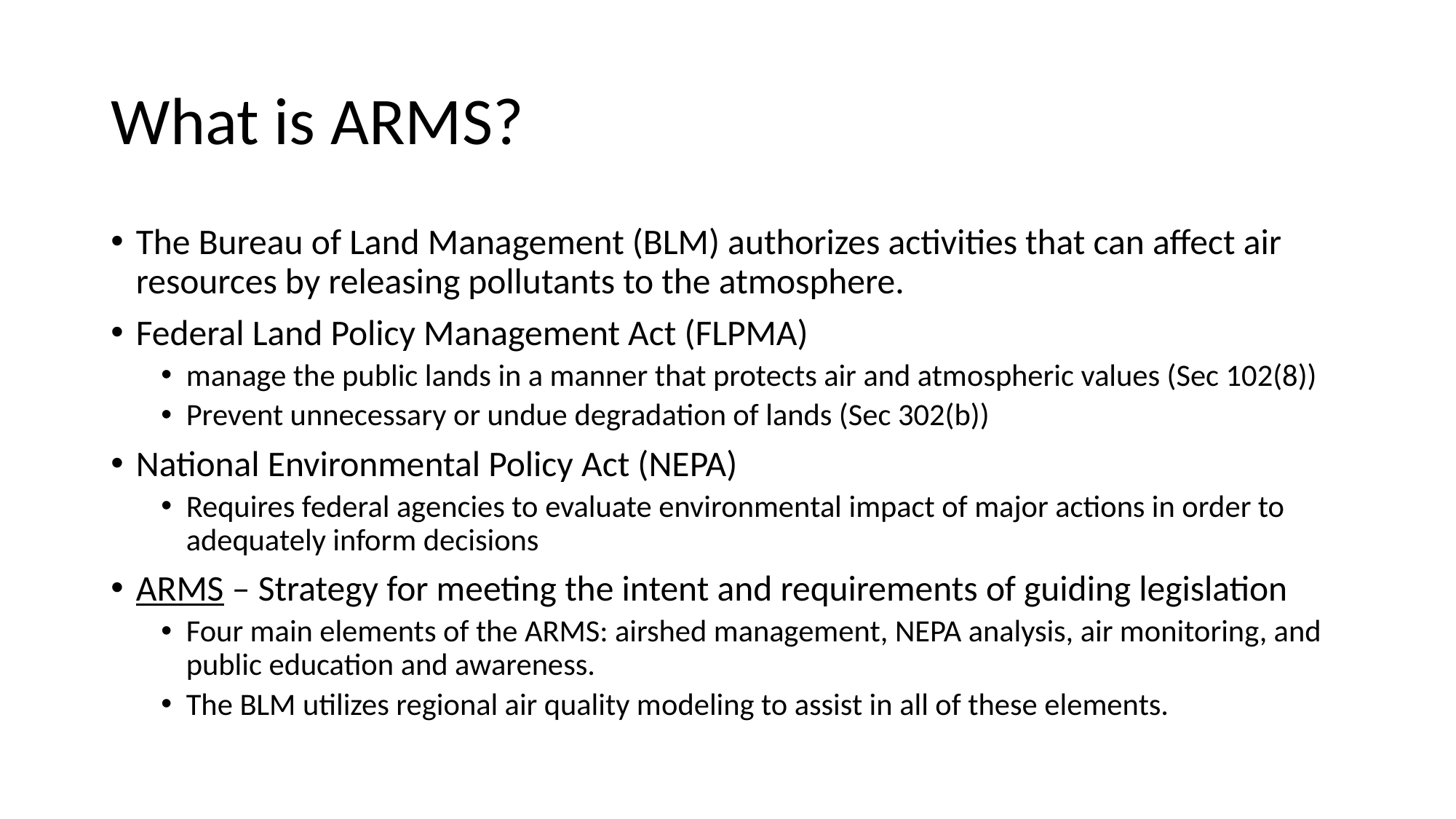

# What is ARMS?
The Bureau of Land Management (BLM) authorizes activities that can affect air resources by releasing pollutants to the atmosphere.
Federal Land Policy Management Act (FLPMA)
manage the public lands in a manner that protects air and atmospheric values (Sec 102(8))
Prevent unnecessary or undue degradation of lands (Sec 302(b))
National Environmental Policy Act (NEPA)
Requires federal agencies to evaluate environmental impact of major actions in order to adequately inform decisions
ARMS – Strategy for meeting the intent and requirements of guiding legislation
Four main elements of the ARMS: airshed management, NEPA analysis, air monitoring, and public education and awareness.
The BLM utilizes regional air quality modeling to assist in all of these elements.